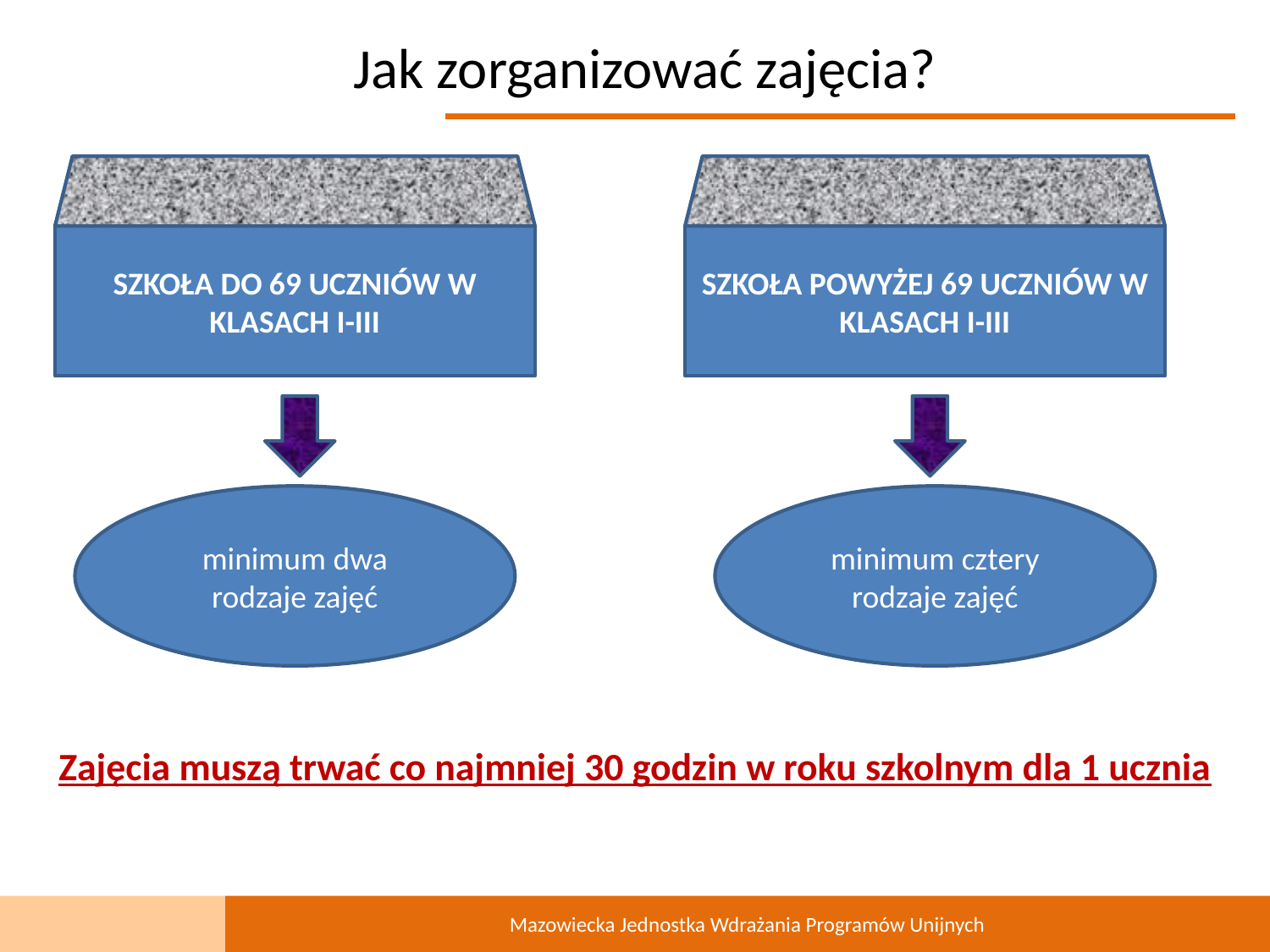

Jak zorganizować zajęcia?

SZKOŁA DO 69 UCZNIÓW W KLASACH I-III
SZKOŁA POWYŻEJ 69 UCZNIÓW W KLASACH I-III

minimum dwa rodzaje zajęć
minimum cztery rodzaje zajęć
Zajęcia muszą trwać co najmniej 30 godzin w roku szkolnym dla 1 ucznia

Mazowiecka Jednostka Wdrażania Programów Unijnych